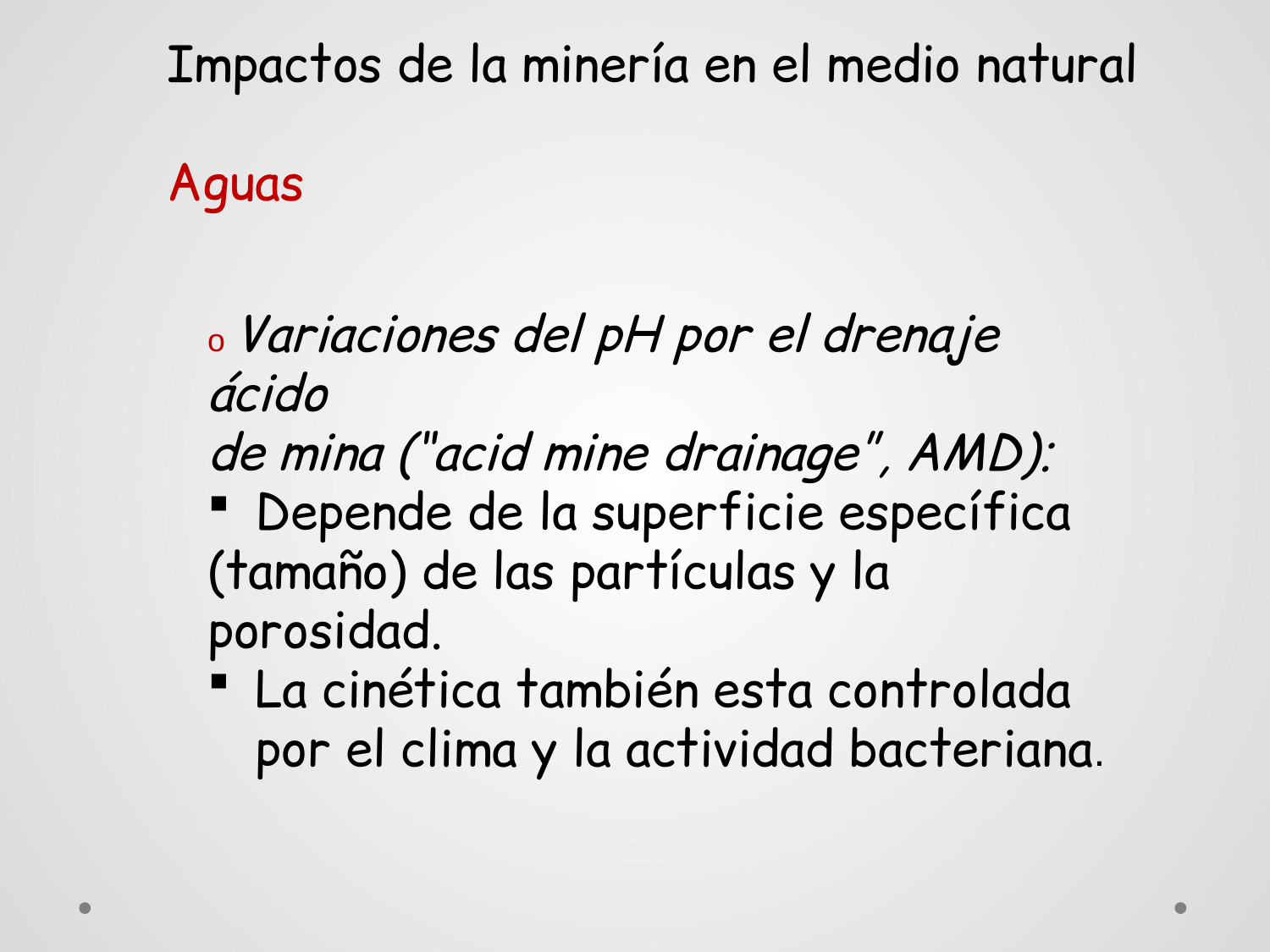

Impactos de la minería en el medio natural

Aguas
o Variaciones del pH por el drenaje ácido
de mina (“acid mine drainage”, AMD):
Depende de la superficie específica
(tamaño) de las partículas y la porosidad.
La cinética también esta controlada por el clima y la actividad bacteriana.